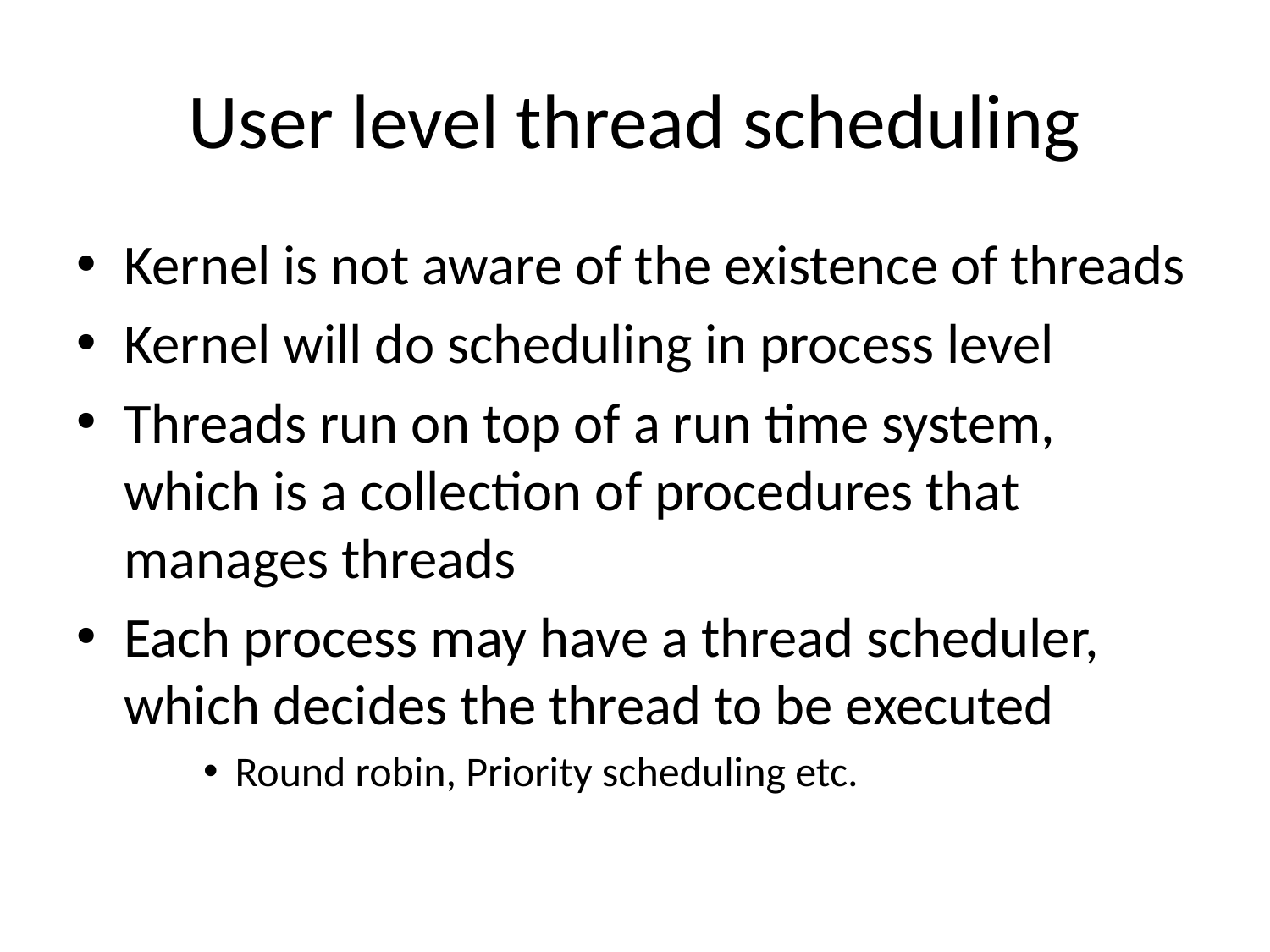

# User level thread scheduling
Kernel is not aware of the existence of threads
Kernel will do scheduling in process level
Threads run on top of a run time system, which is a collection of procedures that manages threads
Each process may have a thread scheduler, which decides the thread to be executed
Round robin, Priority scheduling etc.